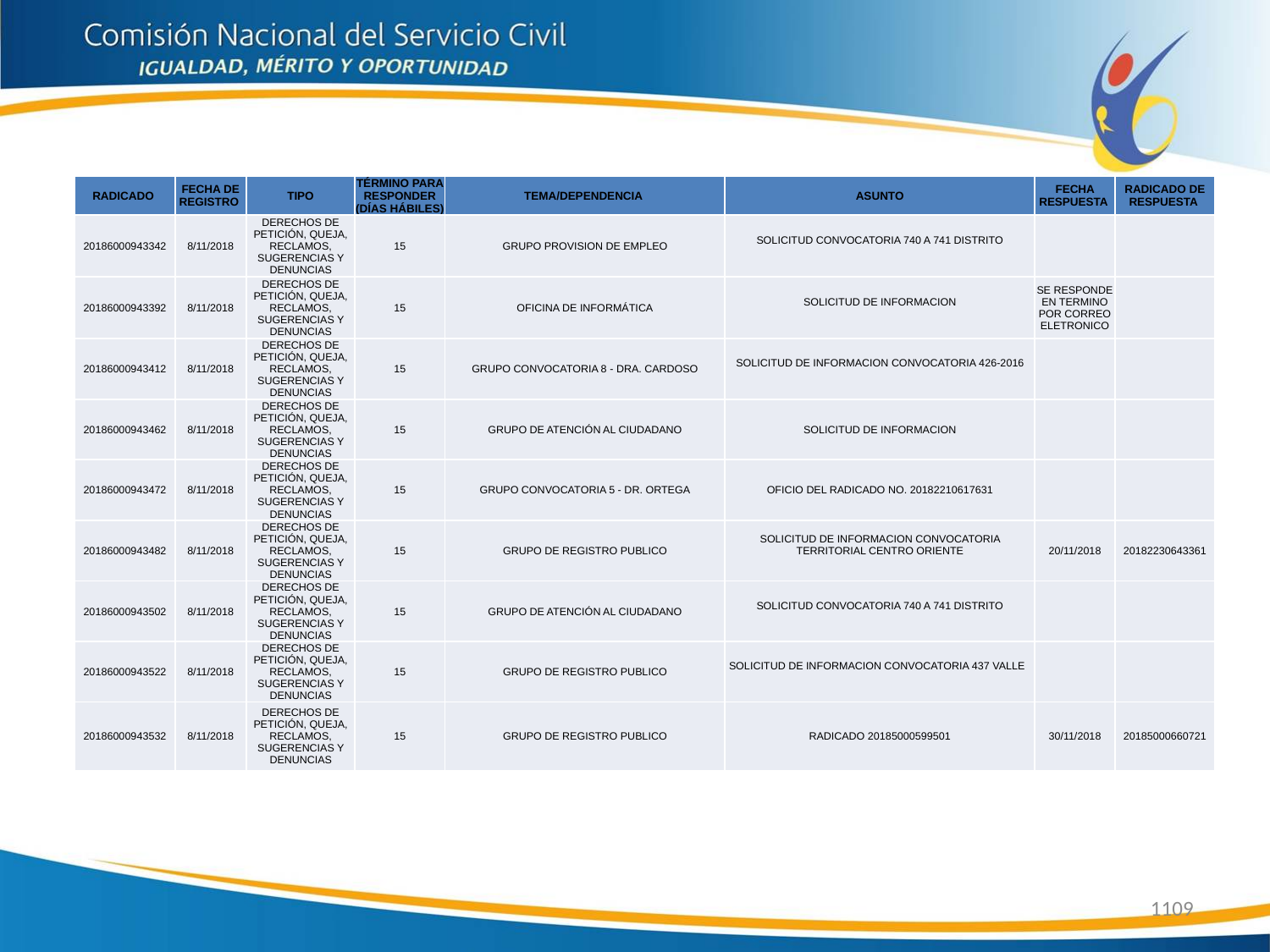

| RADICADO | FECHA DE REGISTRO | TIPO | TÉRMINO PARA RESPONDER (DÍAS HÁBILES) | TEMA/DEPENDENCIA | ASUNTO | FECHA RESPUESTA | RADICADO DE RESPUESTA |
| --- | --- | --- | --- | --- | --- | --- | --- |
| 20186000943342 | 8/11/2018 | DERECHOS DE PETICIÓN, QUEJA, RECLAMOS, SUGERENCIAS Y DENUNCIAS | 15 | GRUPO PROVISION DE EMPLEO | SOLICITUD CONVOCATORIA 740 A 741 DISTRITO |  |  |
| 20186000943392 | 8/11/2018 | DERECHOS DE PETICIÓN, QUEJA, RECLAMOS, SUGERENCIAS Y DENUNCIAS | 15 | OFICINA DE INFORMÁTICA | SOLICITUD DE INFORMACION | SE RESPONDE EN TERMINO POR CORREO ELETRONICO |  |
| 20186000943412 | 8/11/2018 | DERECHOS DE PETICIÓN, QUEJA, RECLAMOS, SUGERENCIAS Y DENUNCIAS | 15 | GRUPO CONVOCATORIA 8 - DRA. CARDOSO | SOLICITUD DE INFORMACION CONVOCATORIA 426-2016 |  |  |
| 20186000943462 | 8/11/2018 | DERECHOS DE PETICIÓN, QUEJA, RECLAMOS, SUGERENCIAS Y DENUNCIAS | 15 | GRUPO DE ATENCIÓN AL CIUDADANO | SOLICITUD DE INFORMACION |  |  |
| 20186000943472 | 8/11/2018 | DERECHOS DE PETICIÓN, QUEJA, RECLAMOS, SUGERENCIAS Y DENUNCIAS | 15 | GRUPO CONVOCATORIA 5 - DR. ORTEGA | OFICIO DEL RADICADO NO. 20182210617631 |  |  |
| 20186000943482 | 8/11/2018 | DERECHOS DE PETICIÓN, QUEJA, RECLAMOS, SUGERENCIAS Y DENUNCIAS | 15 | GRUPO DE REGISTRO PUBLICO | SOLICITUD DE INFORMACION CONVOCATORIA TERRITORIAL CENTRO ORIENTE | 20/11/2018 | 20182230643361 |
| 20186000943502 | 8/11/2018 | DERECHOS DE PETICIÓN, QUEJA, RECLAMOS, SUGERENCIAS Y DENUNCIAS | 15 | GRUPO DE ATENCIÓN AL CIUDADANO | SOLICITUD CONVOCATORIA 740 A 741 DISTRITO |  |  |
| 20186000943522 | 8/11/2018 | DERECHOS DE PETICIÓN, QUEJA, RECLAMOS, SUGERENCIAS Y DENUNCIAS | 15 | GRUPO DE REGISTRO PUBLICO | SOLICITUD DE INFORMACION CONVOCATORIA 437 VALLE |  |  |
| 20186000943532 | 8/11/2018 | DERECHOS DE PETICIÓN, QUEJA, RECLAMOS, SUGERENCIAS Y DENUNCIAS | 15 | GRUPO DE REGISTRO PUBLICO | RADICADO 20185000599501 | 30/11/2018 | 20185000660721 |
1109